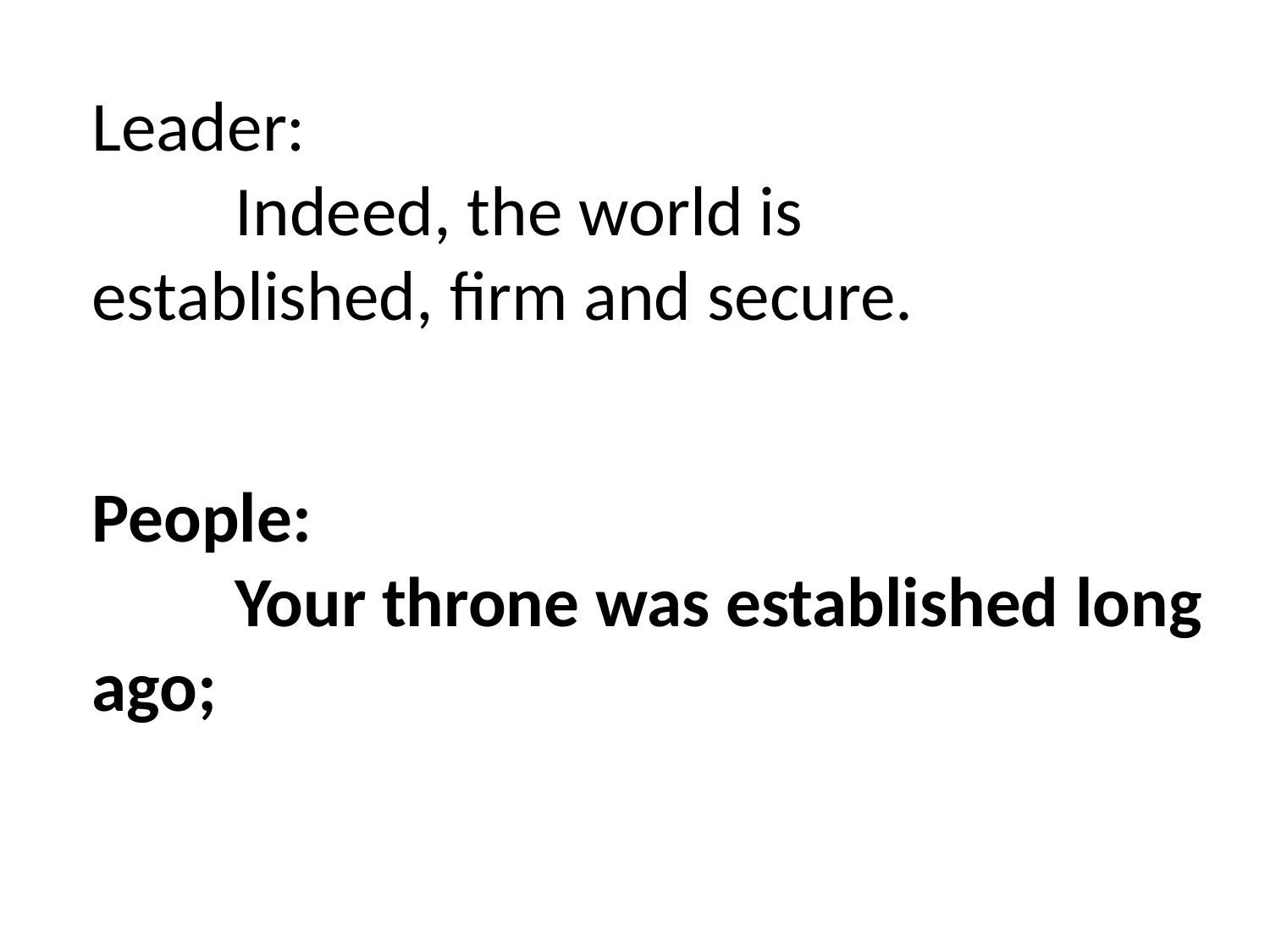

Leader:
	 Indeed, the world is established, firm and secure.
People:
	 Your throne was established long ago;